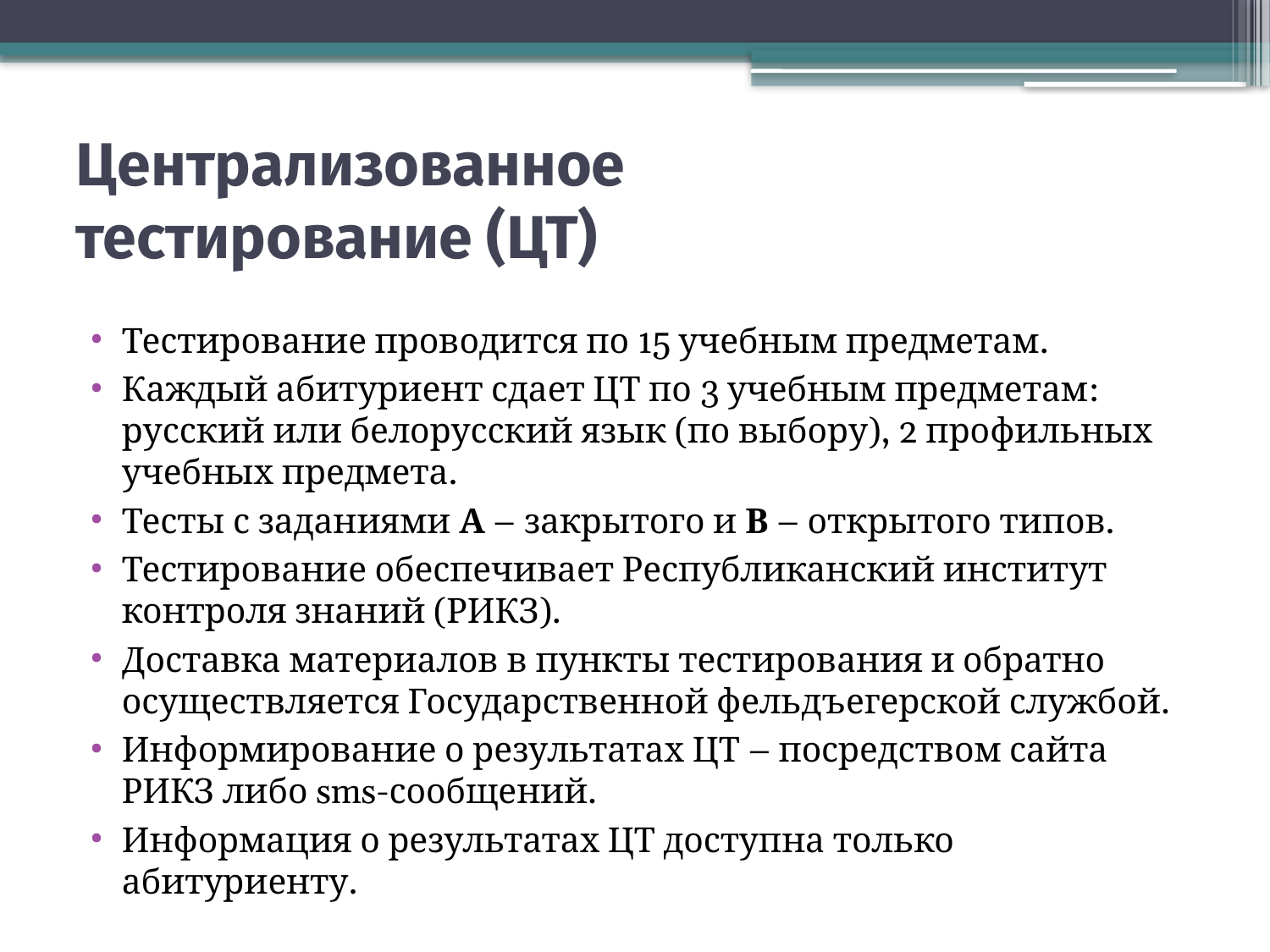

# Централизованное тестирование (ЦТ)
Тестирование проводится по 15 учебным предметам.
Каждый абитуриент сдает ЦТ по 3 учебным предметам: русский или белорусский язык (по выбору), 2 профильных учебных предмета.
Тесты с заданиями А – закрытого и В – открытого типов.
Тестирование обеспечивает Республиканский институт контроля знаний (РИКЗ).
Доставка материалов в пункты тестирования и обратно осуществляется Государственной фельдъегерской службой.
Информирование о результатах ЦТ – посредством сайта РИКЗ либо sms-сообщений.
Информация о результатах ЦТ доступна только абитуриенту.